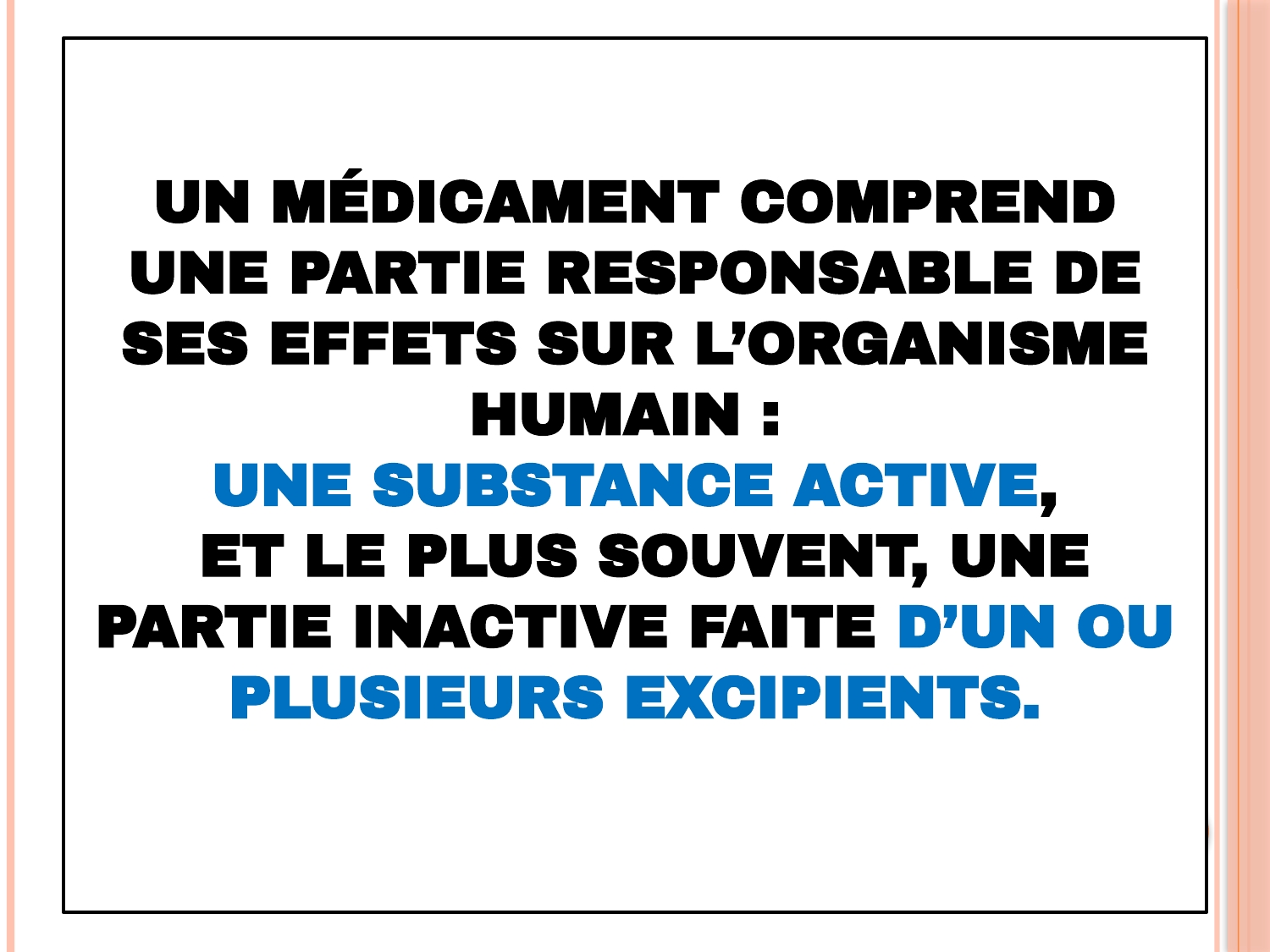

# Un médicament comprend une partie responsable de ses effets sur l’organisme humain : UNE SUBSTANCE ACTIVE, et le plus souvent, une partie inactive faite D’UN OU PLUSIEURS EXCIPIENTS.